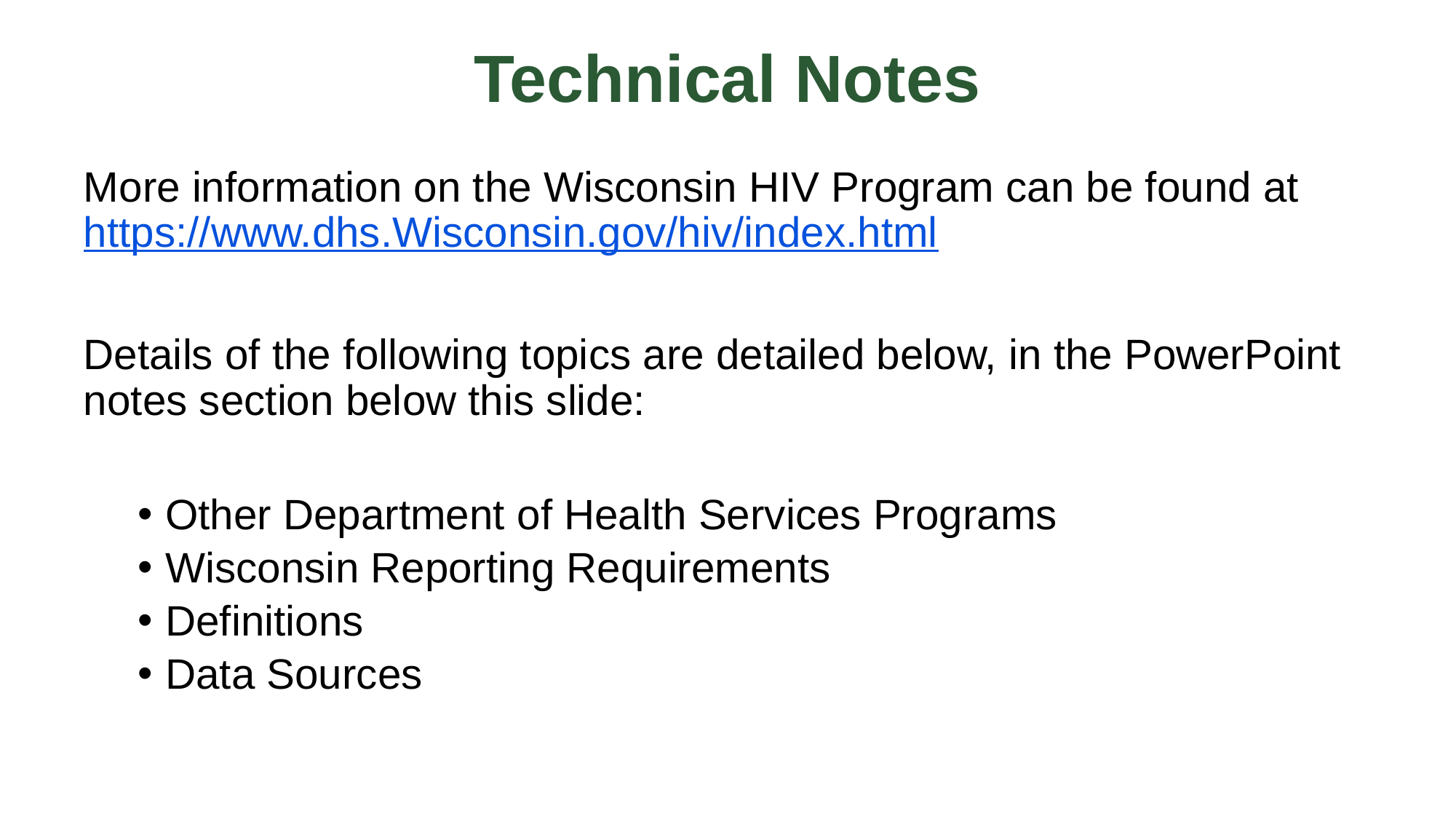

# Technical Notes
More information on the Wisconsin HIV Program can be found at https://www.dhs.Wisconsin.gov/hiv/index.html

Details of the following topics are detailed below, in the PowerPoint notes section below this slide:

Other Department of Health Services Programs
Wisconsin Reporting Requirements
Definitions
Data Sources